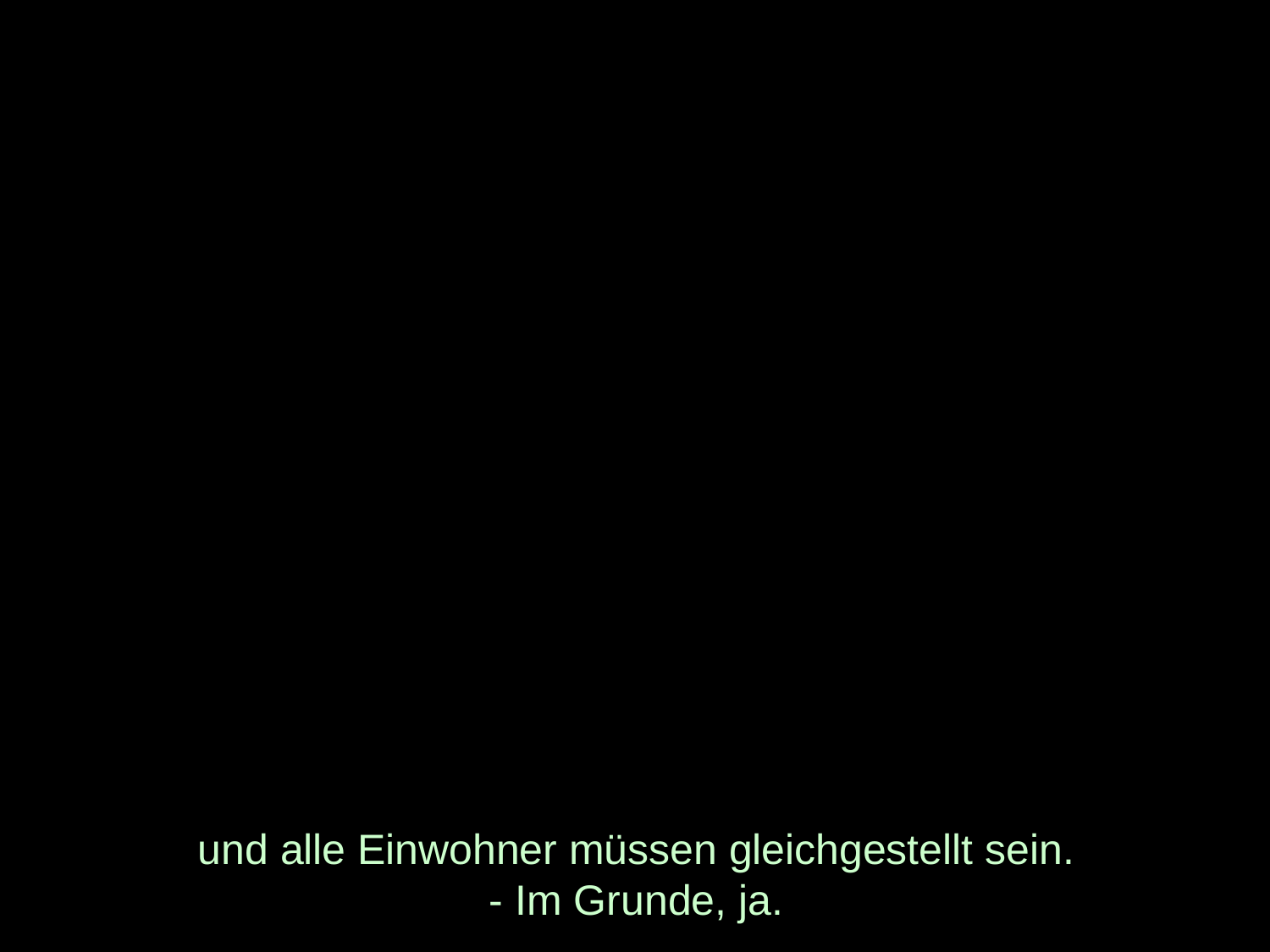

# und alle Einwohner müssen gleichgestellt sein. - Im Grunde, ja.